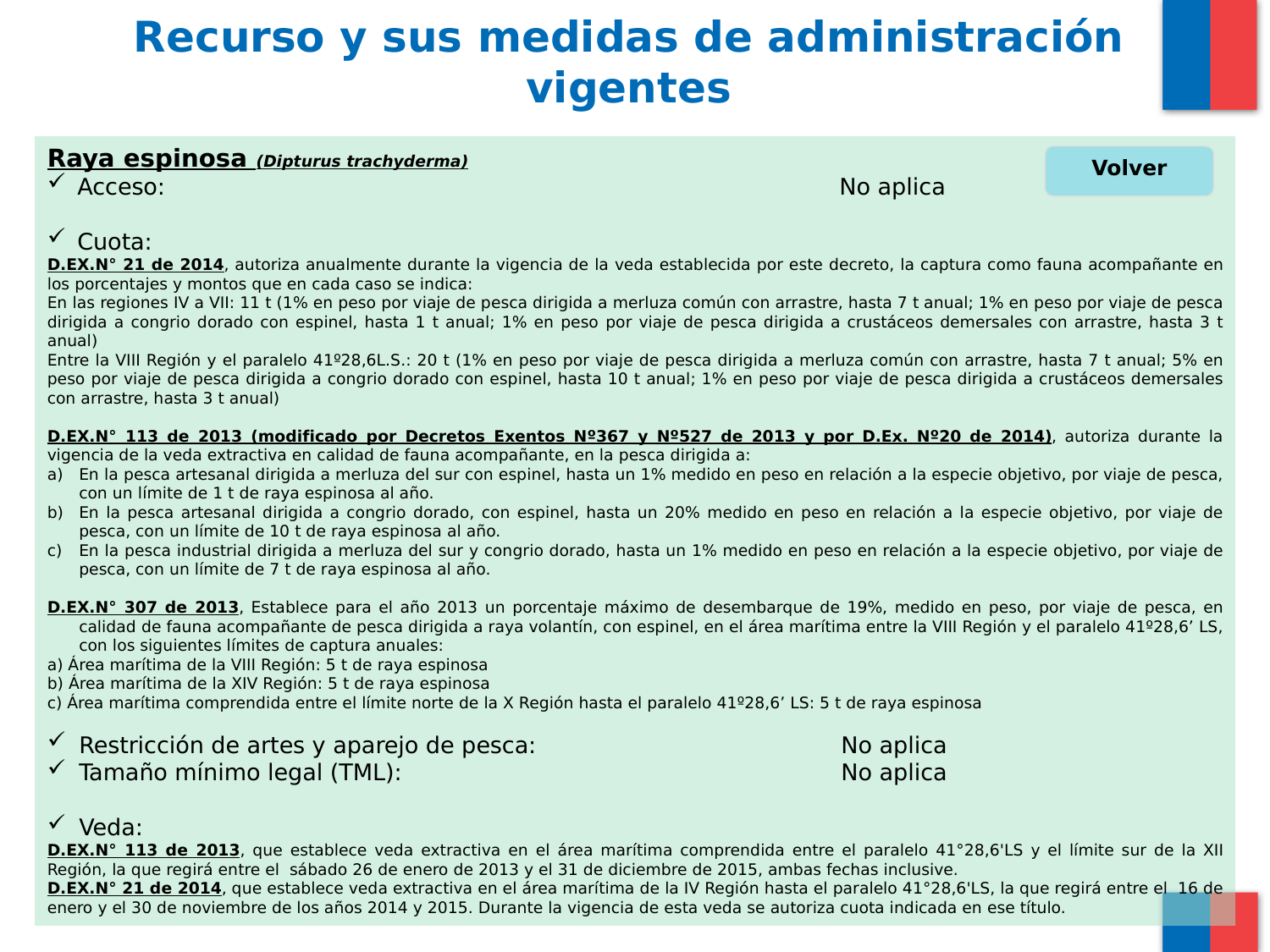

# Recurso y sus medidas de administración vigentes
Raya espinosa (Dipturus trachyderma)
Acceso: 						No aplica

Cuota:
D.EX.N° 21 de 2014, autoriza anualmente durante la vigencia de la veda establecida por este decreto, la captura como fauna acompañante en los porcentajes y montos que en cada caso se indica:
En las regiones IV a VII: 11 t (1% en peso por viaje de pesca dirigida a merluza común con arrastre, hasta 7 t anual; 1% en peso por viaje de pesca dirigida a congrio dorado con espinel, hasta 1 t anual; 1% en peso por viaje de pesca dirigida a crustáceos demersales con arrastre, hasta 3 t anual)
Entre la VIII Región y el paralelo 41º28,6L.S.: 20 t (1% en peso por viaje de pesca dirigida a merluza común con arrastre, hasta 7 t anual; 5% en peso por viaje de pesca dirigida a congrio dorado con espinel, hasta 10 t anual; 1% en peso por viaje de pesca dirigida a crustáceos demersales con arrastre, hasta 3 t anual)

D.EX.N° 113 de 2013 (modificado por Decretos Exentos Nº367 y Nº527 de 2013 y por D.Ex. Nº20 de 2014), autoriza durante la vigencia de la veda extractiva en calidad de fauna acompañante, en la pesca dirigida a:
En la pesca artesanal dirigida a merluza del sur con espinel, hasta un 1% medido en peso en relación a la especie objetivo, por viaje de pesca, con un límite de 1 t de raya espinosa al año.
En la pesca artesanal dirigida a congrio dorado, con espinel, hasta un 20% medido en peso en relación a la especie objetivo, por viaje de pesca, con un límite de 10 t de raya espinosa al año.
En la pesca industrial dirigida a merluza del sur y congrio dorado, hasta un 1% medido en peso en relación a la especie objetivo, por viaje de pesca, con un límite de 7 t de raya espinosa al año.

D.EX.N° 307 de 2013, Establece para el año 2013 un porcentaje máximo de desembarque de 19%, medido en peso, por viaje de pesca, en calidad de fauna acompañante de pesca dirigida a raya volantín, con espinel, en el área marítima entre la VIII Región y el paralelo 41º28,6’ LS, con los siguientes límites de captura anuales:
a) Área marítima de la VIII Región: 5 t de raya espinosa
b) Área marítima de la XIV Región: 5 t de raya espinosa
c) Área marítima comprendida entre el límite norte de la X Región hasta el paralelo 41º28,6’ LS: 5 t de raya espinosa

Restricción de artes y aparejo de pesca:			No aplica
Tamaño mínimo legal (TML):				No aplica

Veda:
D.EX.N° 113 de 2013, que establece veda extractiva en el área marítima comprendida entre el paralelo 41°28,6'LS y el límite sur de la XII Región, la que regirá entre el  sábado 26 de enero de 2013 y el 31 de diciembre de 2015, ambas fechas inclusive.
D.EX.N° 21 de 2014, que establece veda extractiva en el área marítima de la IV Región hasta el paralelo 41°28,6'LS, la que regirá entre el  16 de enero y el 30 de noviembre de los años 2014 y 2015. Durante la vigencia de esta veda se autoriza cuota indicada en ese título.
Volver